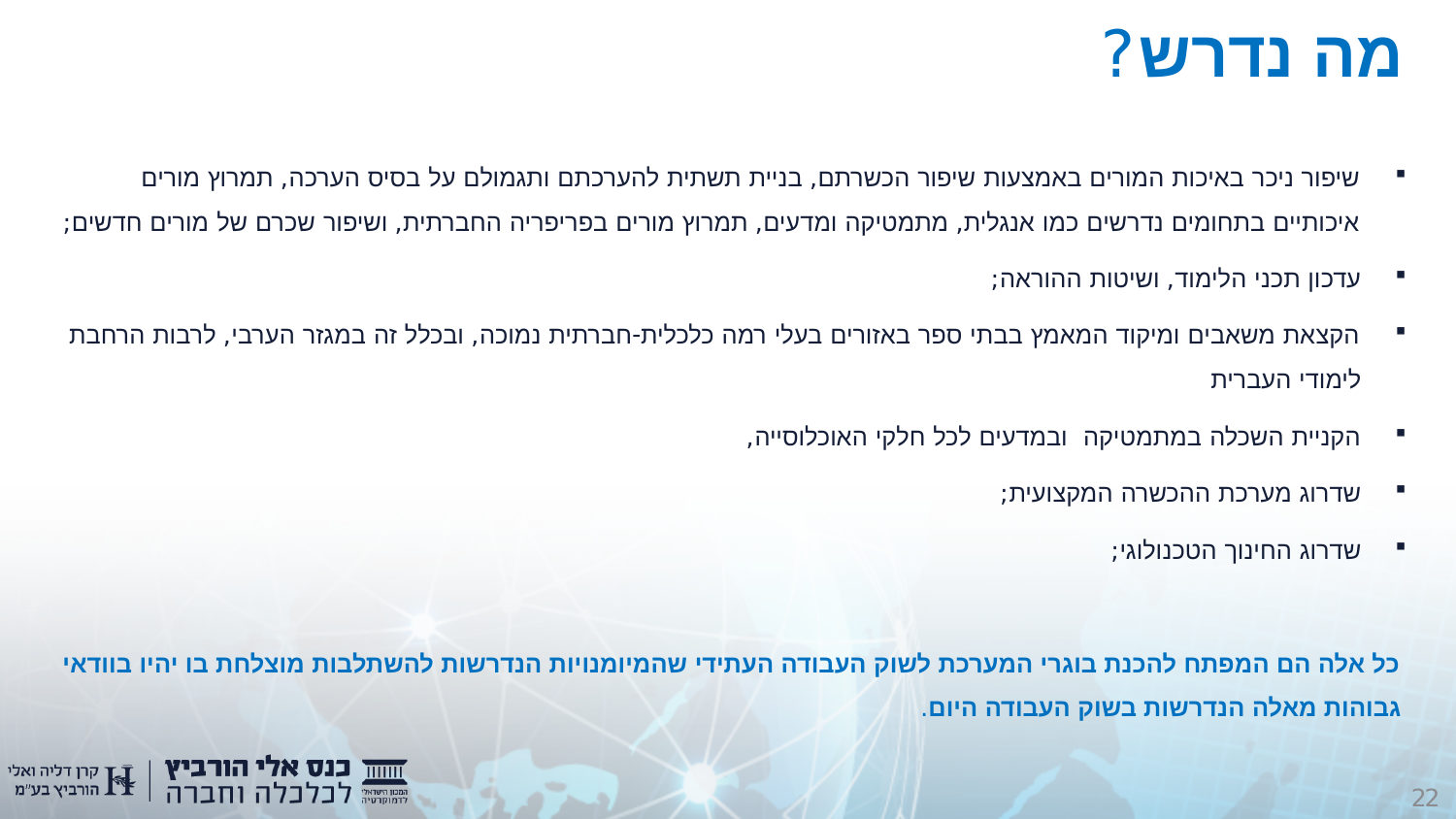

# מה נדרש?
שיפור ניכר באיכות המורים באמצעות שיפור הכשרתם, בניית תשתית להערכתם ותגמולם על בסיס הערכה, תמרוץ מורים איכותיים בתחומים נדרשים כמו אנגלית, מתמטיקה ומדעים, תמרוץ מורים בפריפריה החברתית, ושיפור שכרם של מורים חדשים;
עדכון תכני הלימוד, ושיטות ההוראה;
הקצאת משאבים ומיקוד המאמץ בבתי ספר באזורים בעלי רמה כלכלית-חברתית נמוכה, ובכלל זה במגזר הערבי, לרבות הרחבת לימודי העברית
הקניית השכלה במתמטיקה  ובמדעים לכל חלקי האוכלוסייה,
שדרוג מערכת ההכשרה המקצועית;
שדרוג החינוך הטכנולוגי;

כל אלה הם המפתח להכנת בוגרי המערכת לשוק העבודה העתידי שהמיומנויות הנדרשות להשתלבות מוצלחת בו יהיו בוודאי גבוהות מאלה הנדרשות בשוק העבודה היום.
22